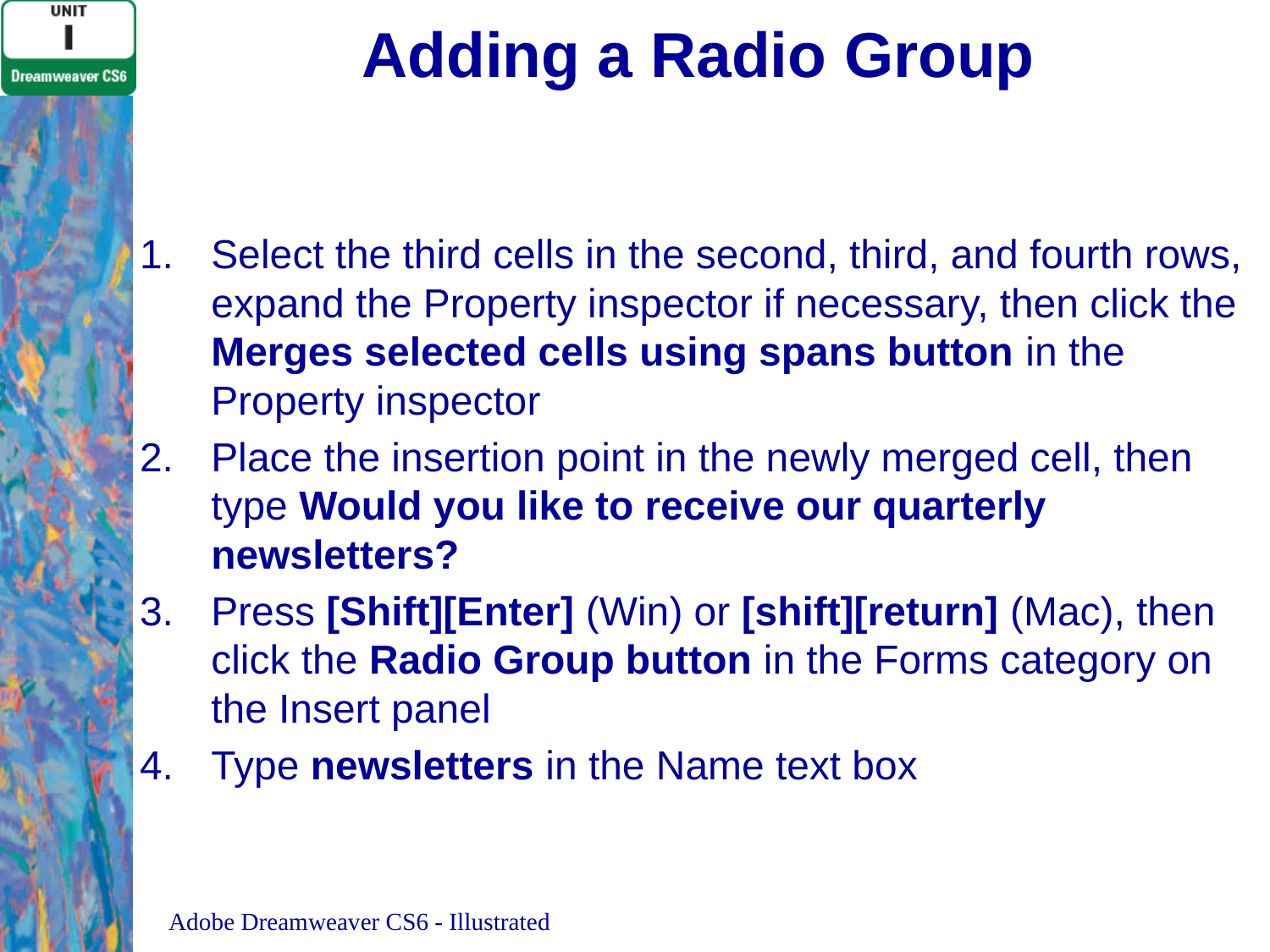

# Adding a Radio Group
Select the third cells in the second, third, and fourth rows, expand the Property inspector if necessary, then click the Merges selected cells using spans button in the Property inspector
Place the insertion point in the newly merged cell, then type Would you like to receive our quarterly newsletters?
Press [Shift][Enter] (Win) or [shift][return] (Mac), then click the Radio Group button in the Forms category on the Insert panel
Type newsletters in the Name text box

Adobe Dreamweaver CS6 - Illustrated